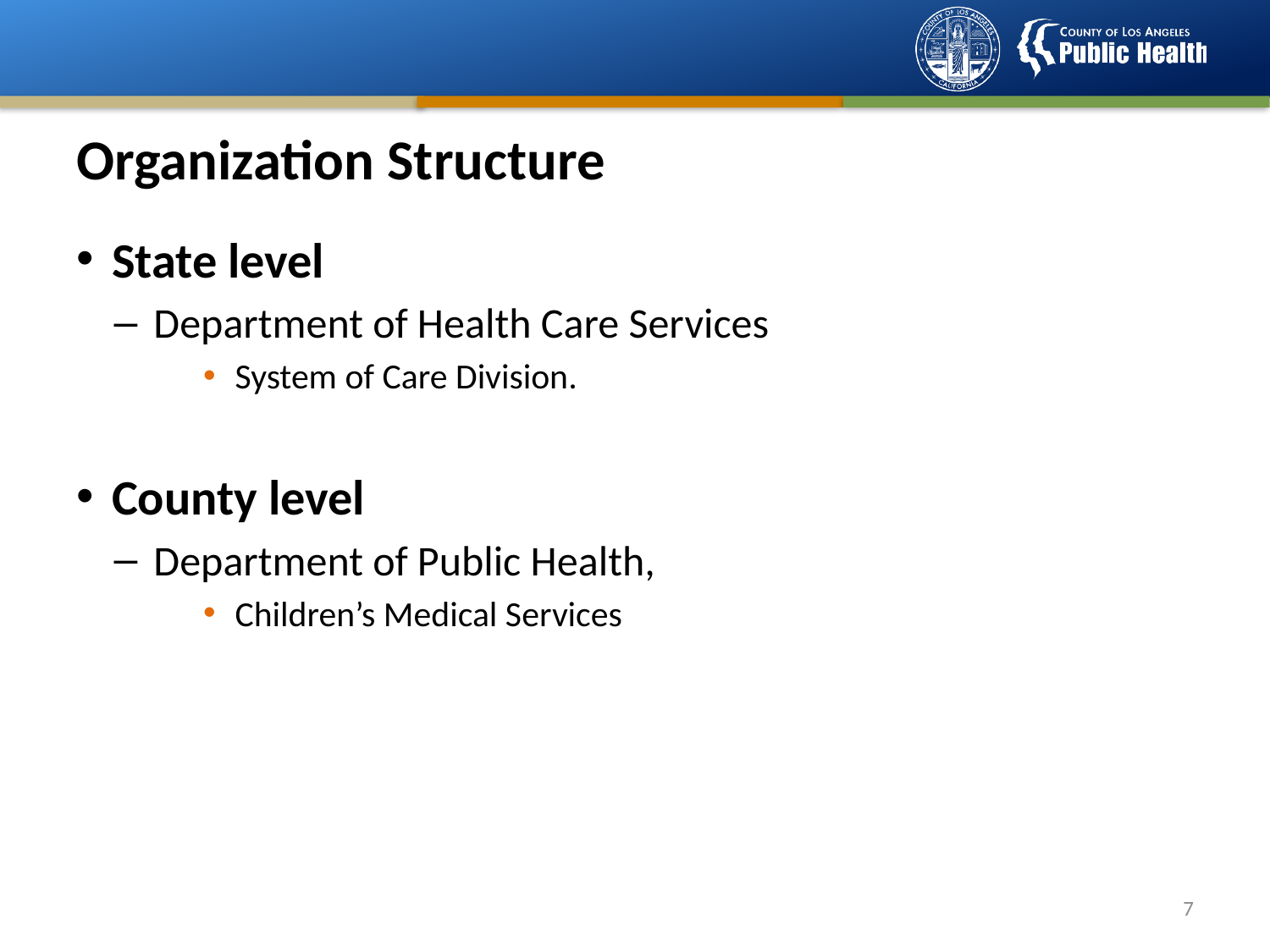

# Organization Structure
State level
Department of Health Care Services
System of Care Division.

County level
Department of Public Health,
Children’s Medical Services

7